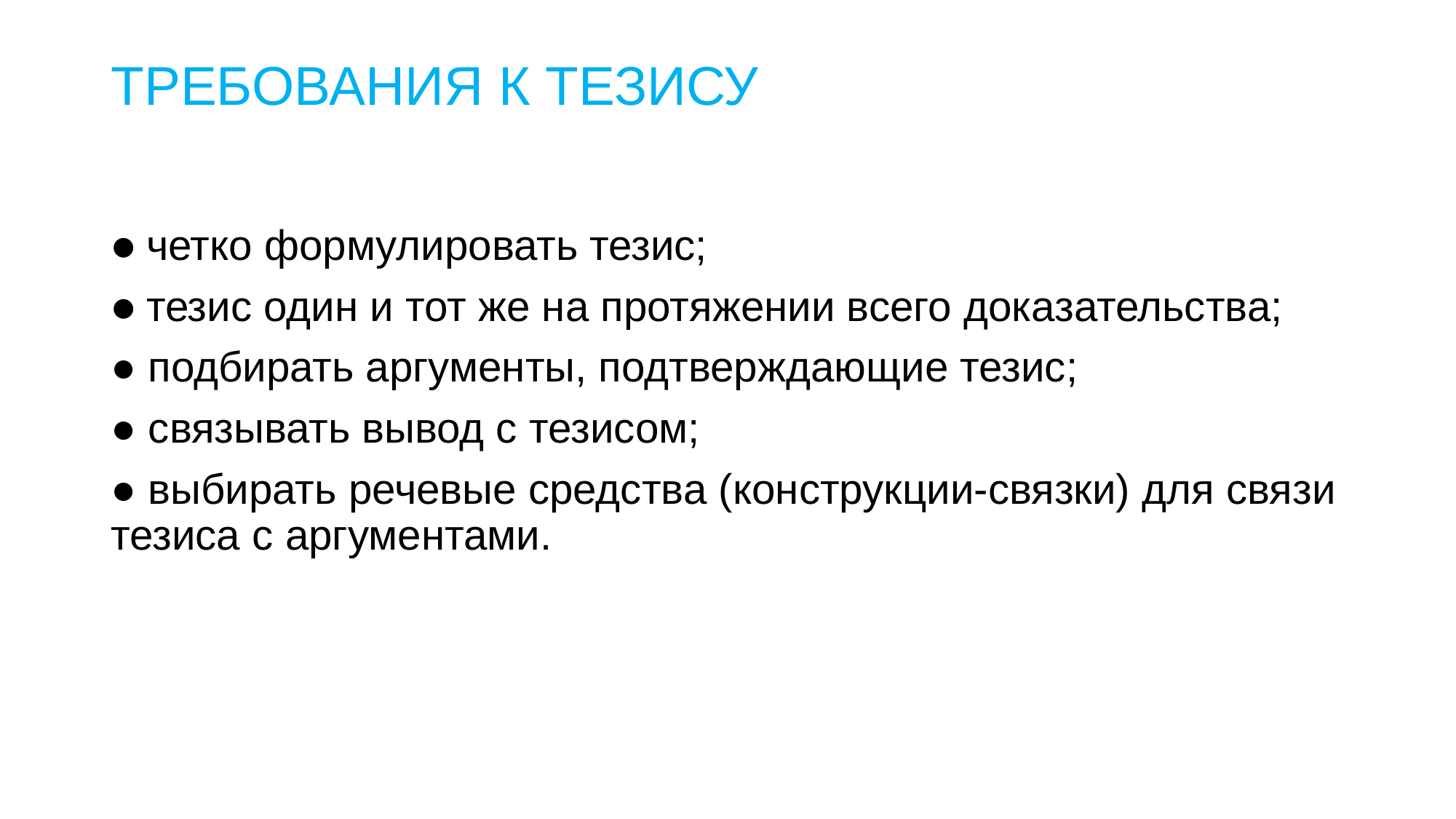

# ТРЕБОВАНИЯ К ТЕЗИСУ
● четко формулировать тезис;
● тезис один и тот же на протяжении всего доказательства;
● подбирать аргументы, подтверждающие тезис;
● связывать вывод с тезисом;
● выбирать речевые средства (конструкции-связки) для связи тезиса с аргументами.